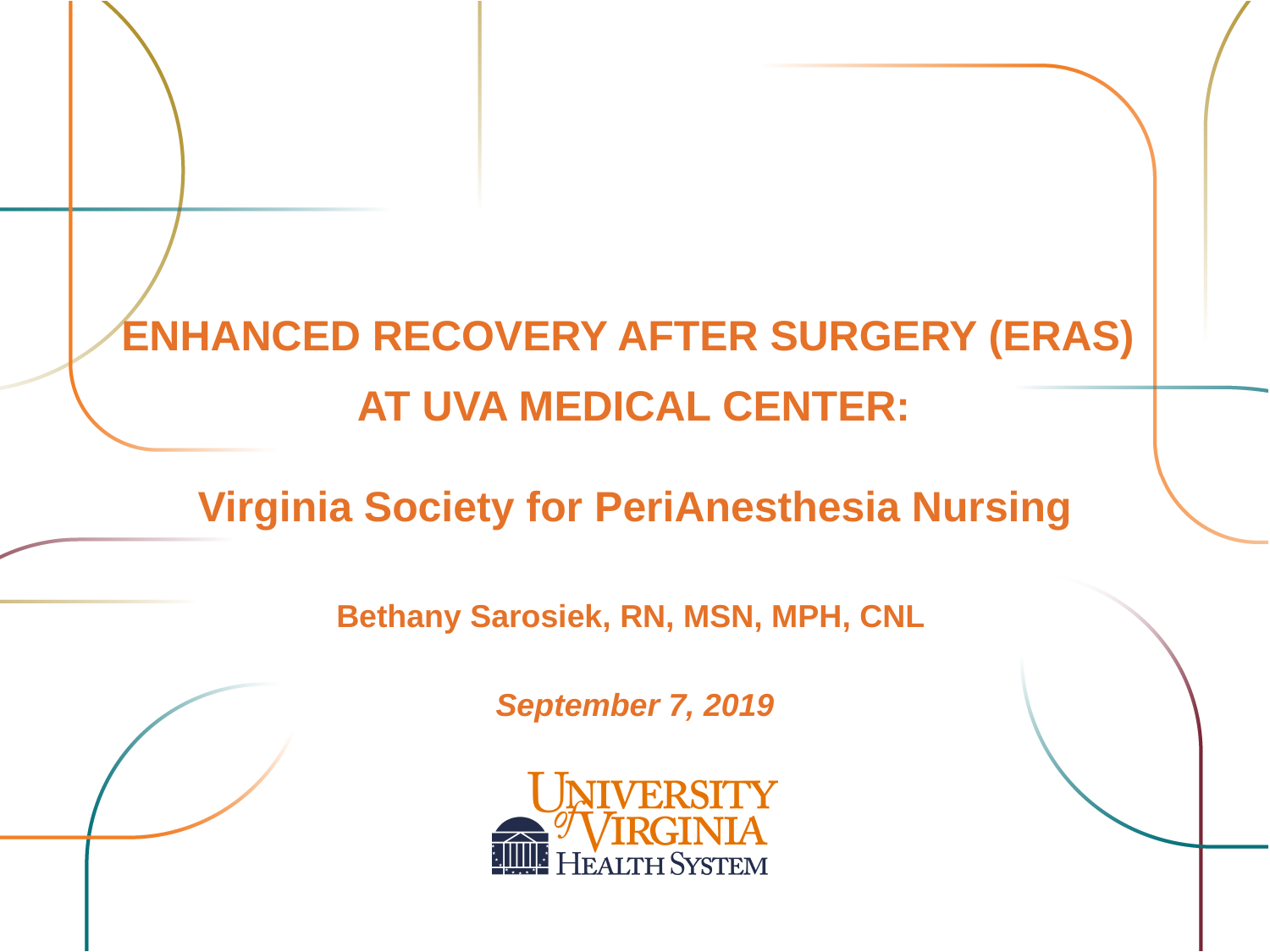

Enhanced Recovery After Surgery (ERAS)
at UVA Medical Center:
Virginia Society for PeriAnesthesia Nursing

Bethany Sarosiek, RN, MSN, MPH, CNL

September 7, 2019